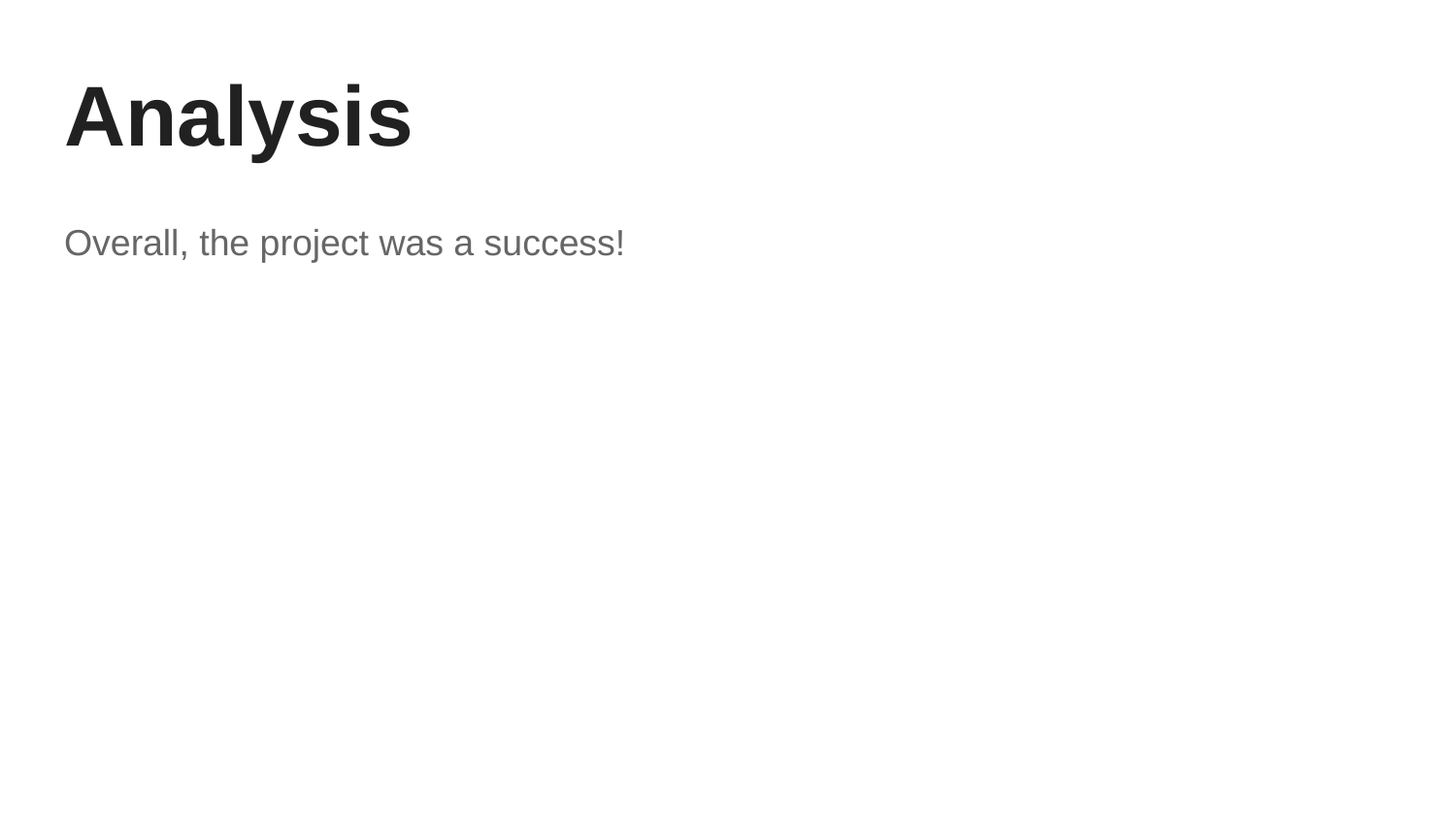

# Analysis
Overall, the project was a success!